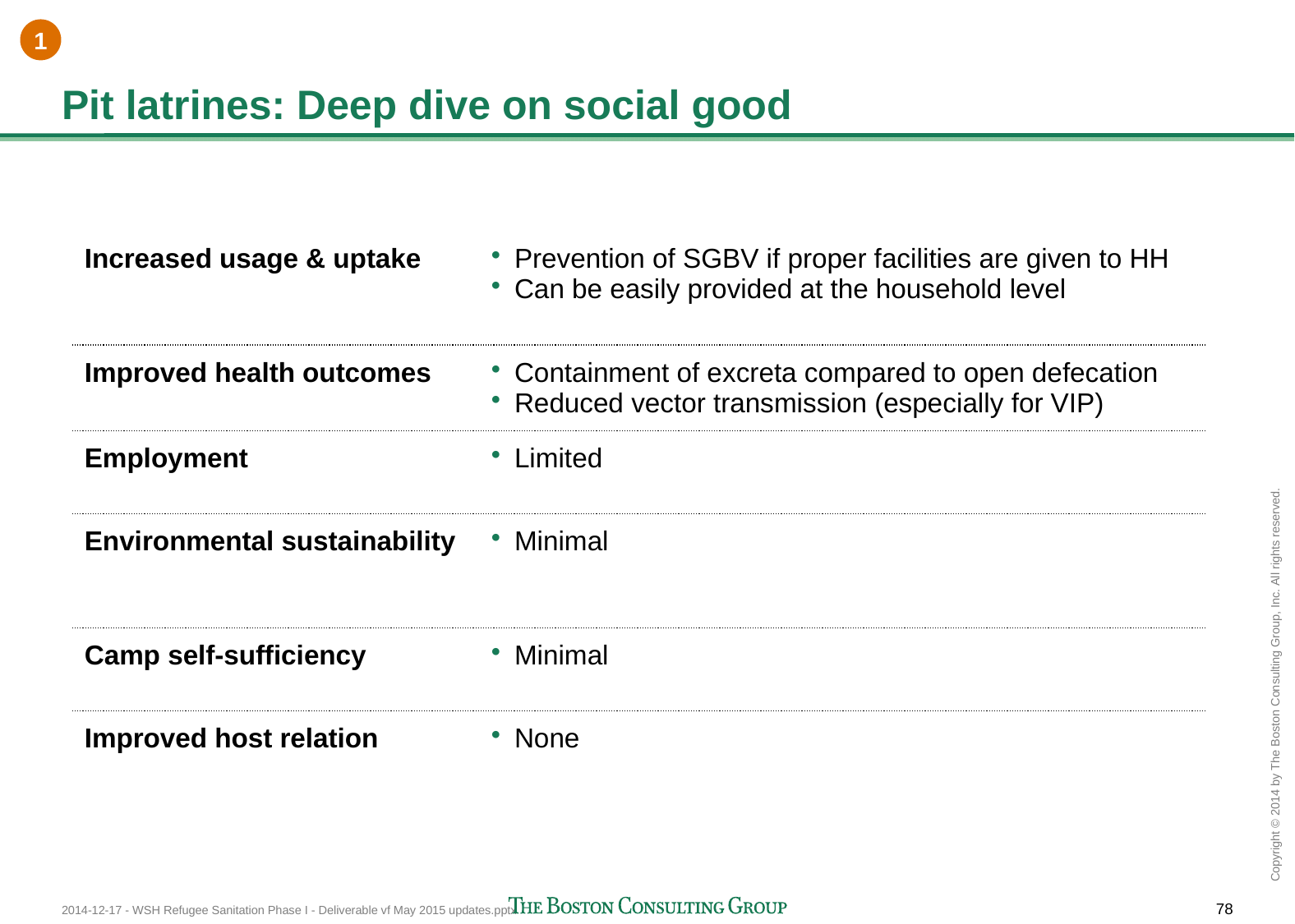

1
# Pit latrines: Deep dive on social good
| Increased usage & uptake | Prevention of SGBV if proper facilities are given to HH Can be easily provided at the household level |
| --- | --- |
| Improved health outcomes | Containment of excreta compared to open defecation Reduced vector transmission (especially for VIP) |
| Employment | Limited |
| Environmental sustainability | Minimal |
| Camp self-sufficiency | Minimal |
| Improved host relation | None |